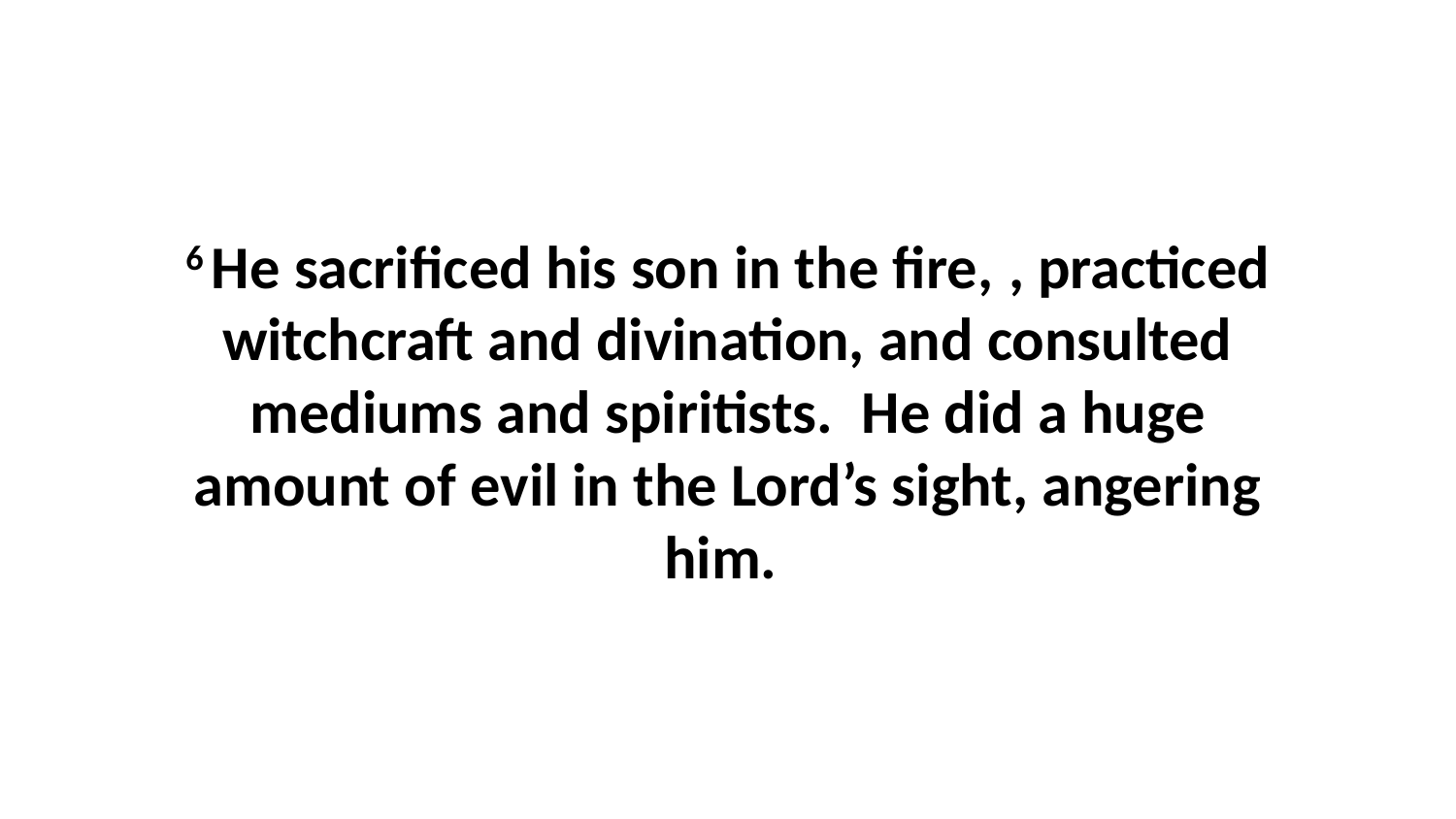

6 He sacrificed his son in the fire, , practiced witchcraft and divination, and consulted mediums and spiritists.  He did a huge amount of evil in the Lord’s sight, angering him.